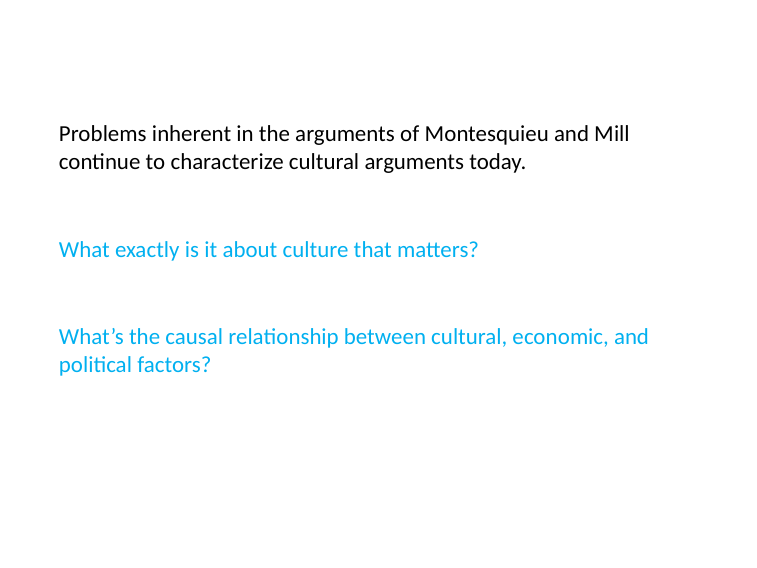

# Problems inherent in the arguments of Montesquieu and Mill  continue to characterize cultural arguments today.
What exactly is it about culture that matters?

What’s the causal relationship between cultural, economic, and  political factors?